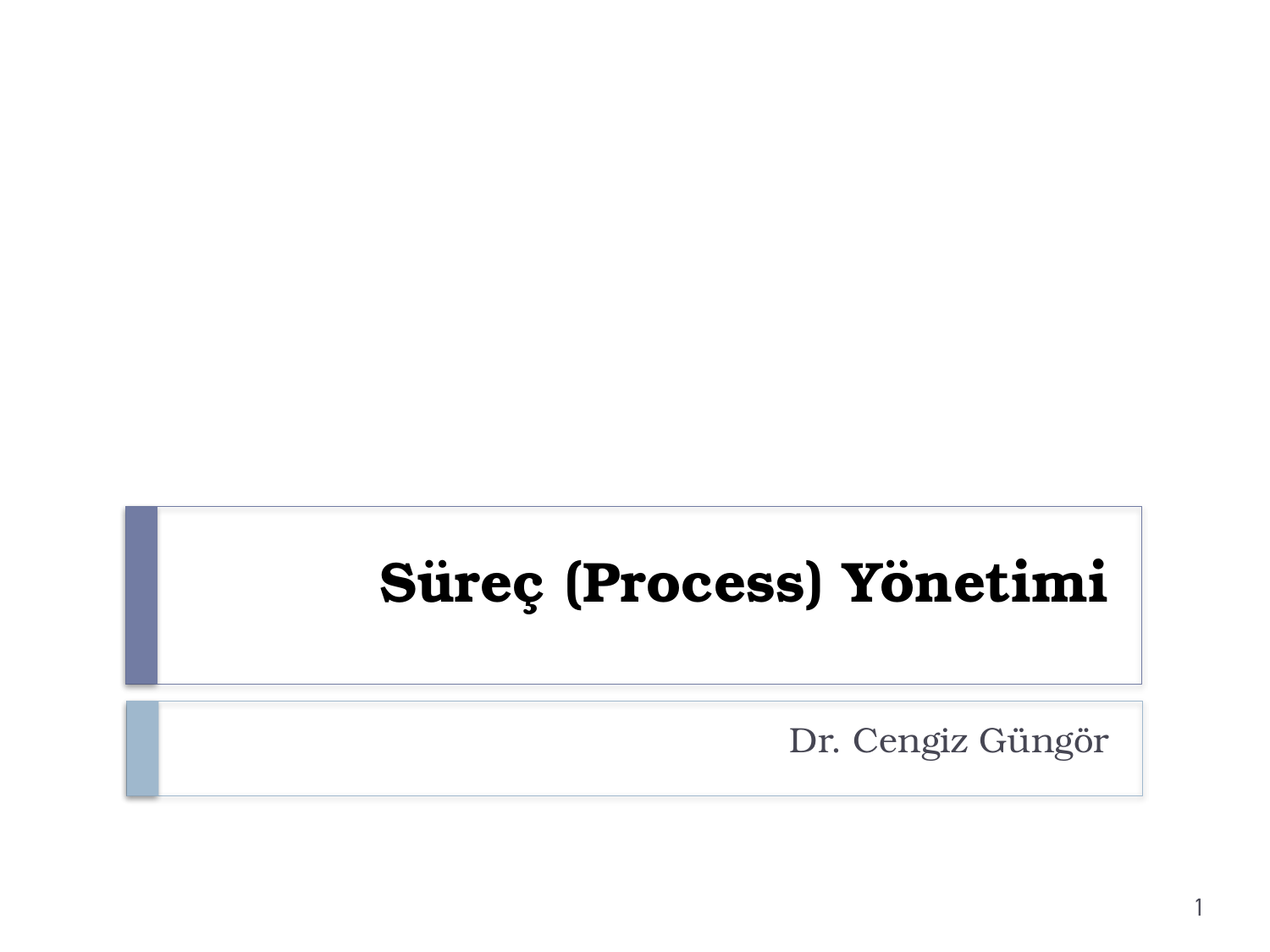

# Süreç (Process) Yönetimi
Dr. Cengiz Güngör
1